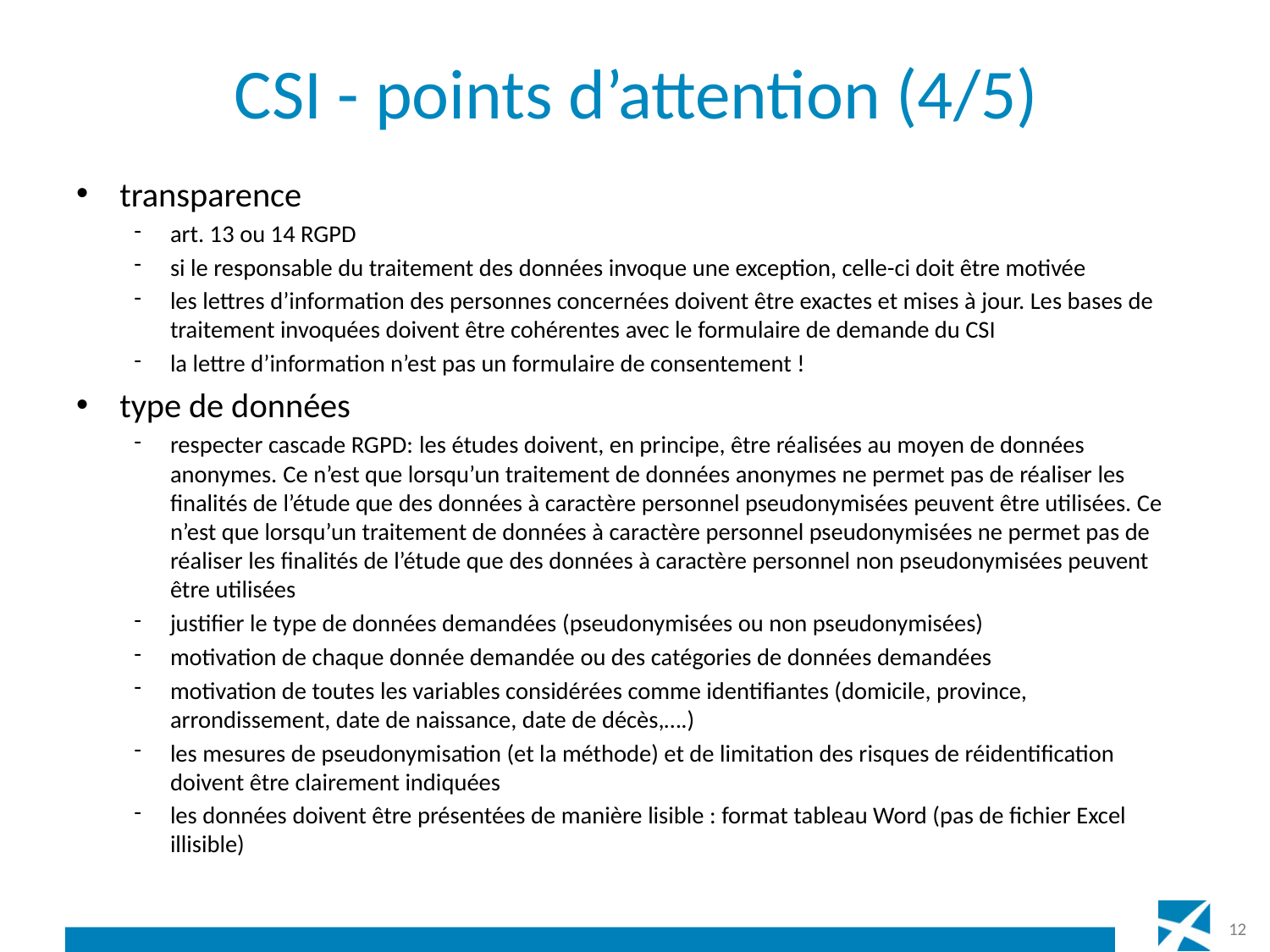

# CSI - points d’attention (4/5)
transparence
art. 13 ou 14 RGPD
si le responsable du traitement des données invoque une exception, celle-ci doit être motivée
les lettres d’information des personnes concernées doivent être exactes et mises à jour. Les bases de traitement invoquées doivent être cohérentes avec le formulaire de demande du CSI
la lettre d’information n’est pas un formulaire de consentement !
type de données
respecter cascade RGPD: les études doivent, en principe, être réalisées au moyen de données anonymes. Ce n’est que lorsqu’un traitement de données anonymes ne permet pas de réaliser les finalités de l’étude que des données à caractère personnel pseudonymisées peuvent être utilisées. Ce n’est que lorsqu’un traitement de données à caractère personnel pseudonymisées ne permet pas de réaliser les finalités de l’étude que des données à caractère personnel non pseudonymisées peuvent être utilisées
justifier le type de données demandées (pseudonymisées ou non pseudonymisées)
motivation de chaque donnée demandée ou des catégories de données demandées
motivation de toutes les variables considérées comme identifiantes (domicile, province, arrondissement, date de naissance, date de décès,….)
les mesures de pseudonymisation (et la méthode) et de limitation des risques de réidentification doivent être clairement indiquées
les données doivent être présentées de manière lisible : format tableau Word (pas de fichier Excel illisible)

12